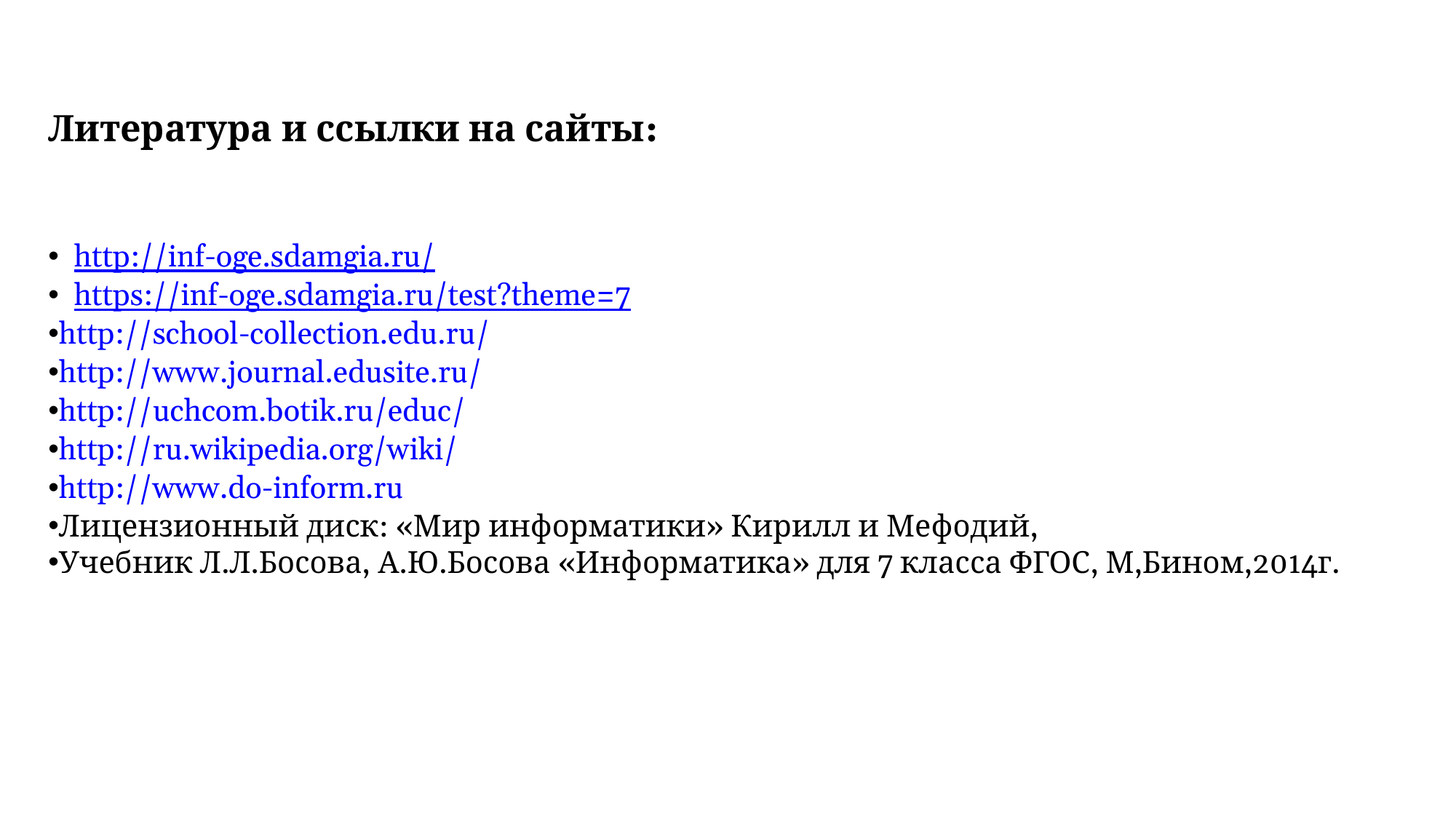

Литература и ссылки на сайты:

http://inf-oge.sdamgia.ru/
https://inf-oge.sdamgia.ru/test?theme=7
http://school-collection.edu.ru/
http://www.journal.edusite.ru/
http://uchcom.botik.ru/educ/
http://ru.wikipedia.org/wiki/
http://www.do-inform.ru
Лицензионный диск: «Мир информатики» Кирилл и Мефодий,
Учебник Л.Л.Босова, А.Ю.Босова «Информатика» для 7 класса ФГОС, М,Бином,2014г.